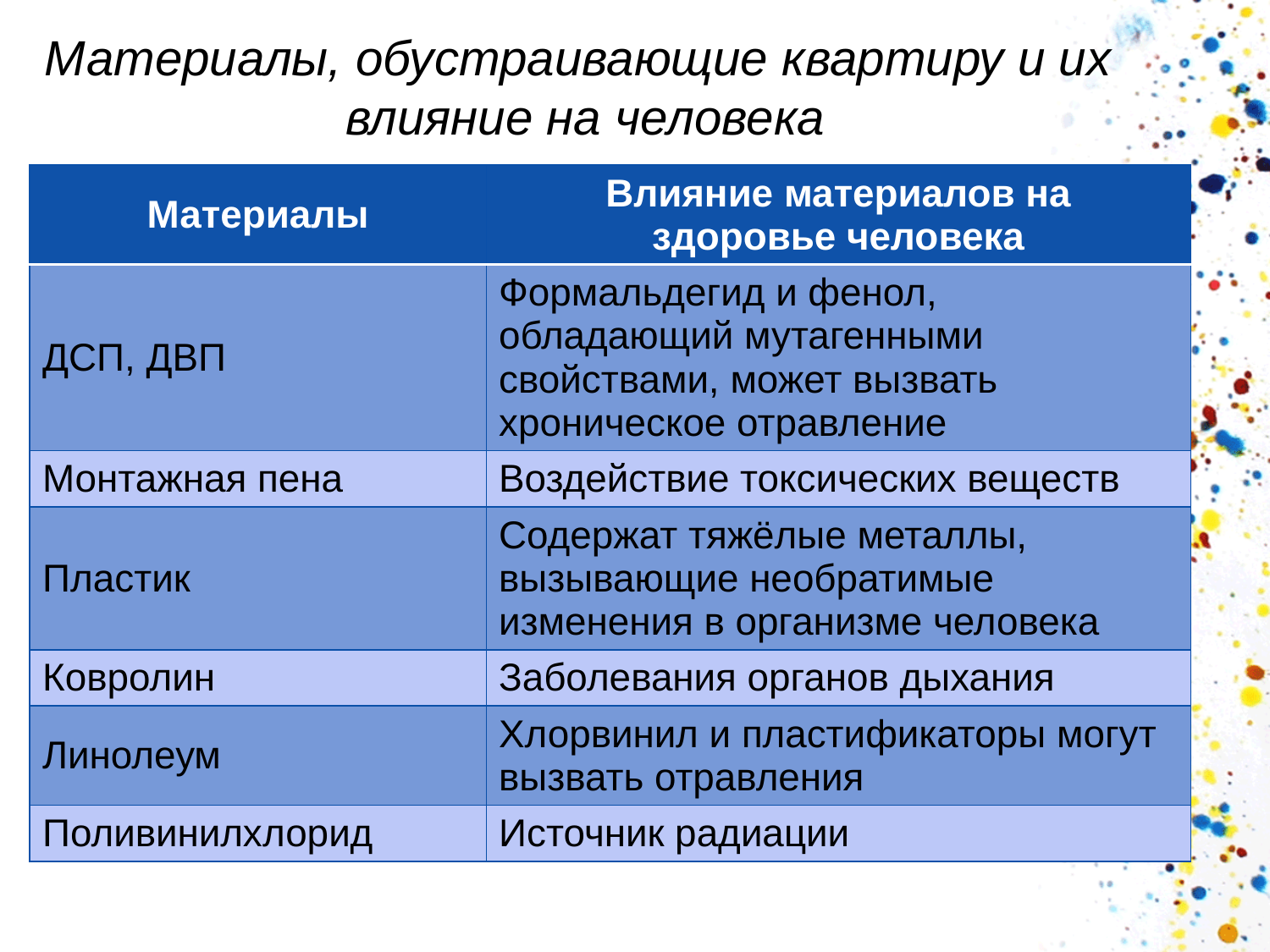

Материалы, обустраивающие квартиру и их влияние на человека
| Материалы | Влияние материалов на здоровье человека |
| --- | --- |
| ДСП, ДВП | Формальдегид и фенол, обладающий мутагенными свойствами, может вызвать хроническое отравление |
| Монтажная пена | Воздействие токсических веществ |
| Пластик | Содержат тяжёлые металлы, вызывающие необратимые изменения в организме человека |
| Ковролин | Заболевания органов дыхания |
| Линолеум | Хлорвинил и пластификаторы могут вызвать отравления |
| Поливинилхлорид | Источник радиации |